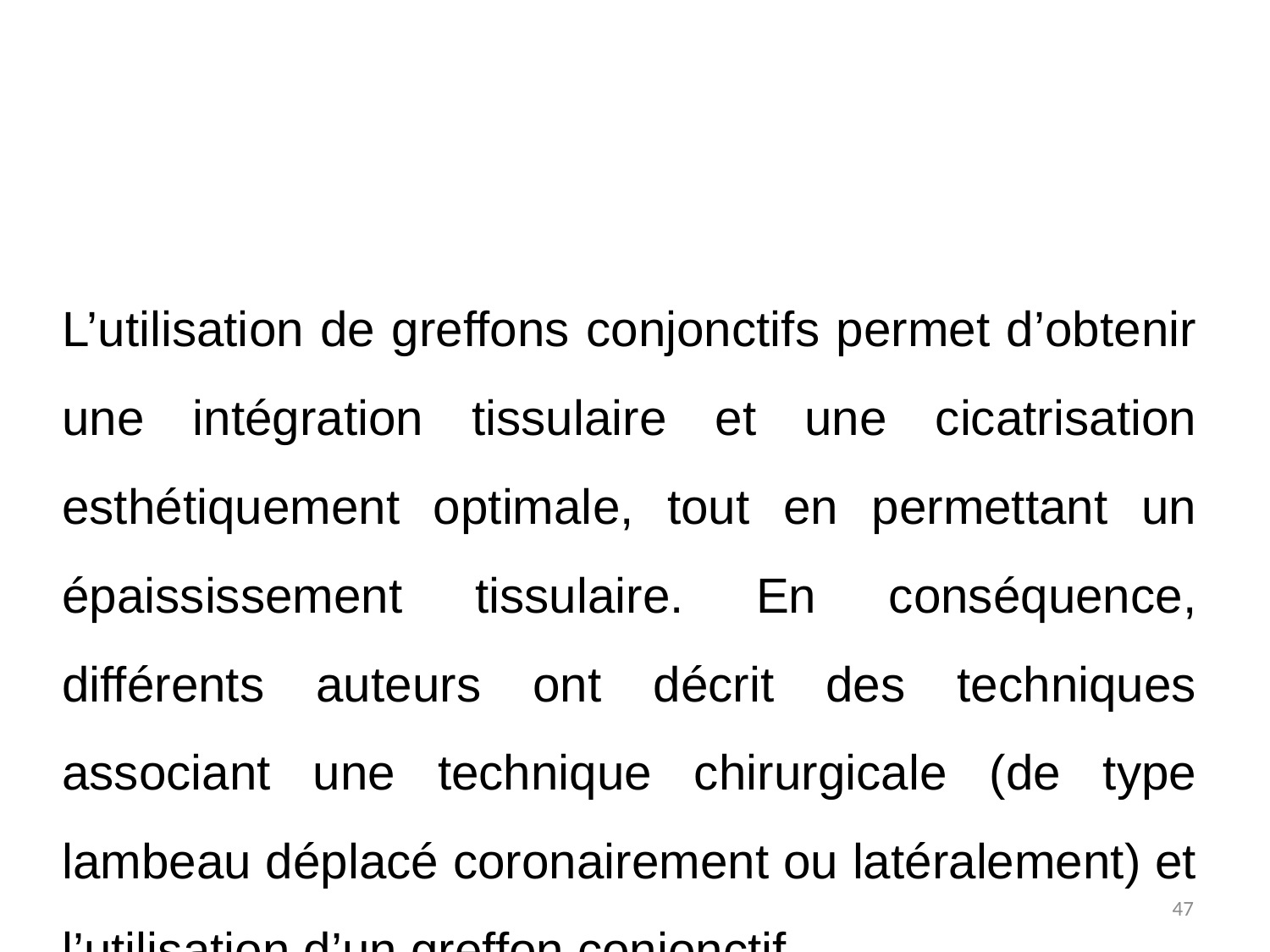

L’utilisation de greffons conjonctifs permet d’obtenir une intégration tissulaire et une cicatrisation esthétiquement optimale, tout en permettant un épaississement tissulaire. En conséquence, différents auteurs ont décrit des techniques associant une technique chirurgicale (de type lambeau déplacé coronairement ou latéralement) et l’utilisation d’un greffon conjonctif.
47